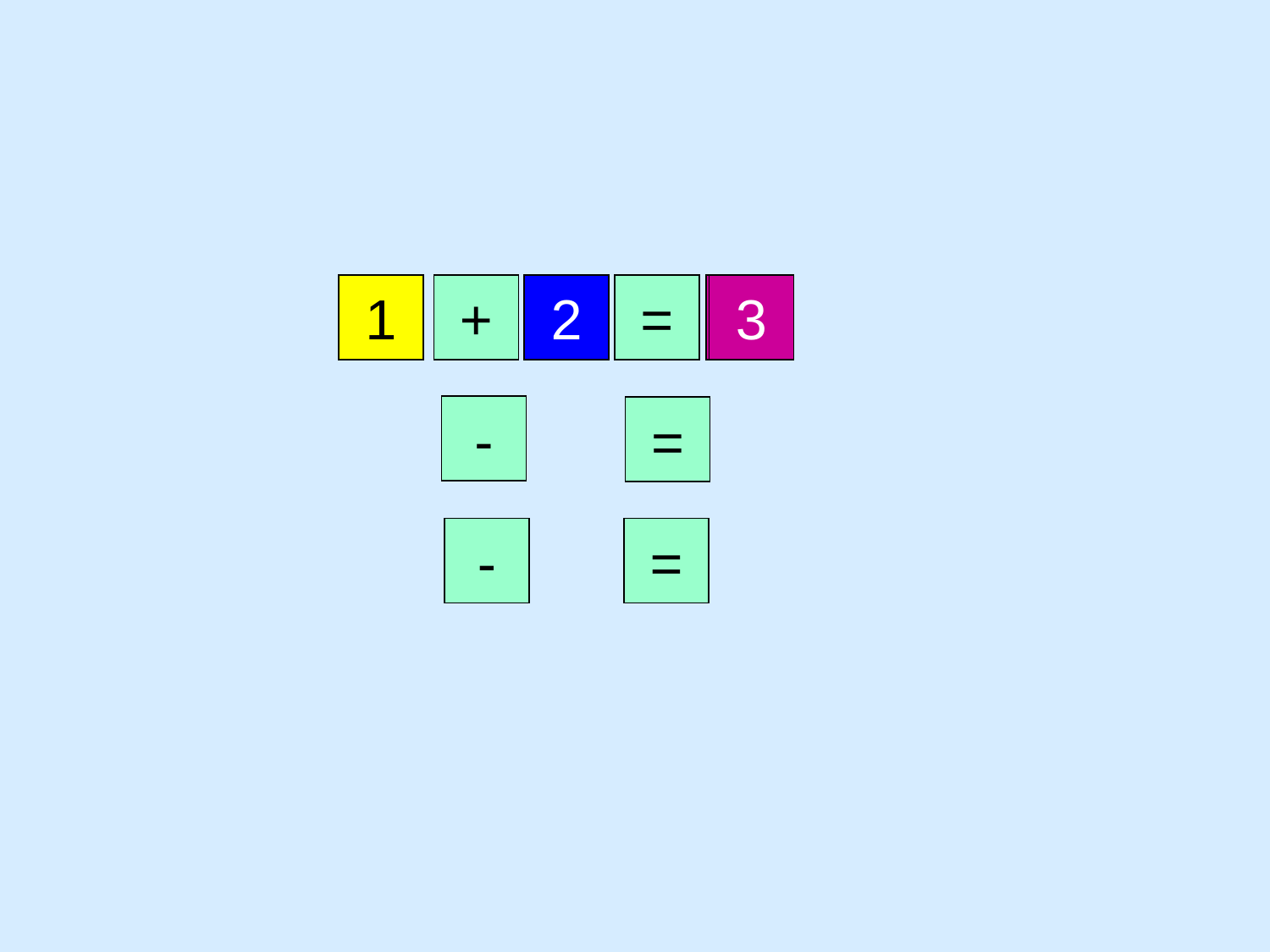

1
1
1
+
2
2
2
=
3
3
3
-
=
-
=